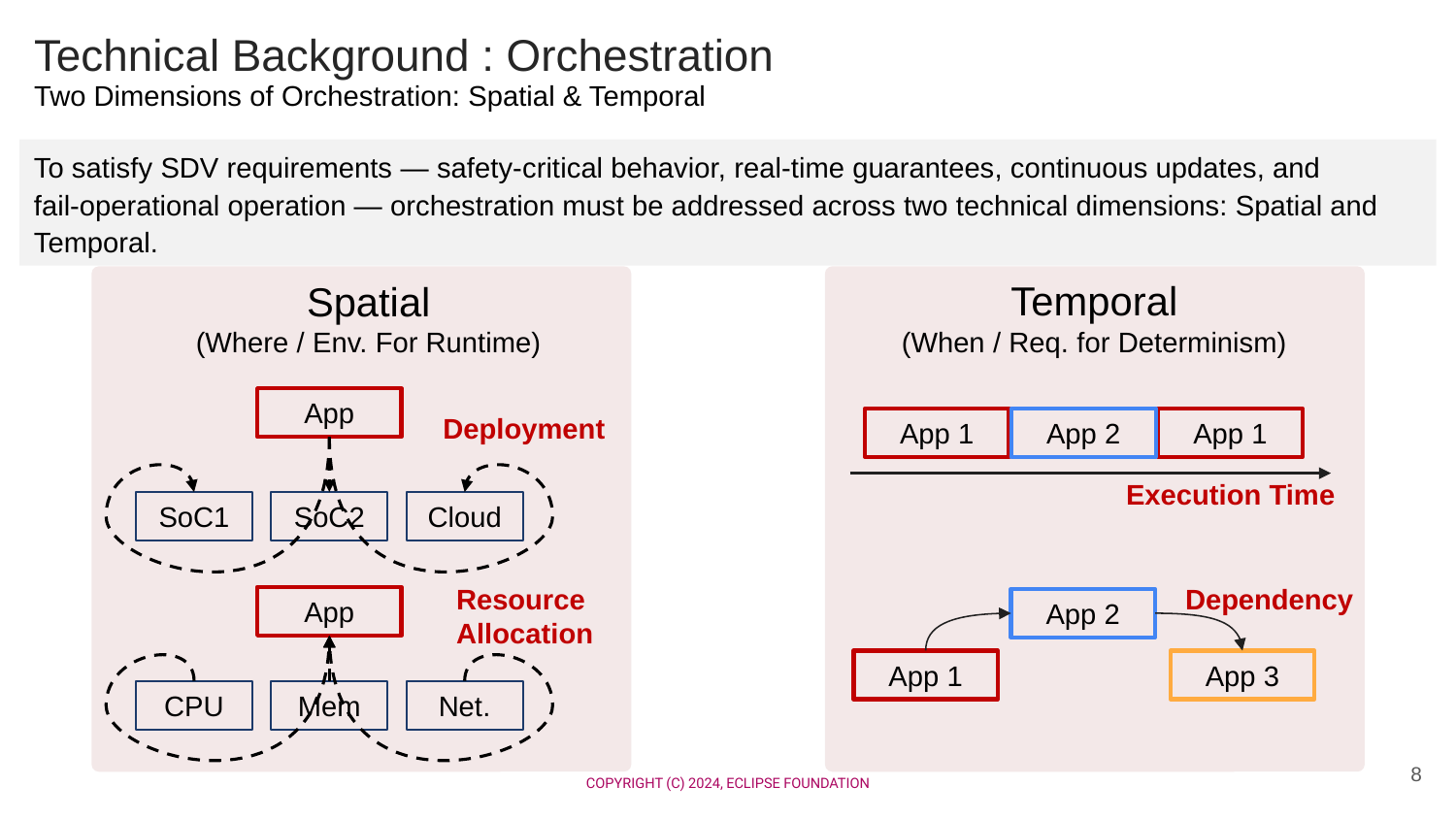

Technical Background : Orchestration
Two Dimensions of Orchestration: Spatial & Temporal
To satisfy SDV requirements — safety‑critical behavior, real‑time guarantees, continuous updates, and fail‑operational operation — orchestration must be addressed across two technical dimensions: Spatial and Temporal.

Temporal
(When / Req. for Determinism)
Spatial
(Where / Env. For Runtime)
App
Deployment
App 1
App 2
App 1
Execution Time
SoC1
SoC2
Cloud
Resource
Allocation
Dependency
App
App 2
App 1
App 3
CPU
Mem
Net.
8